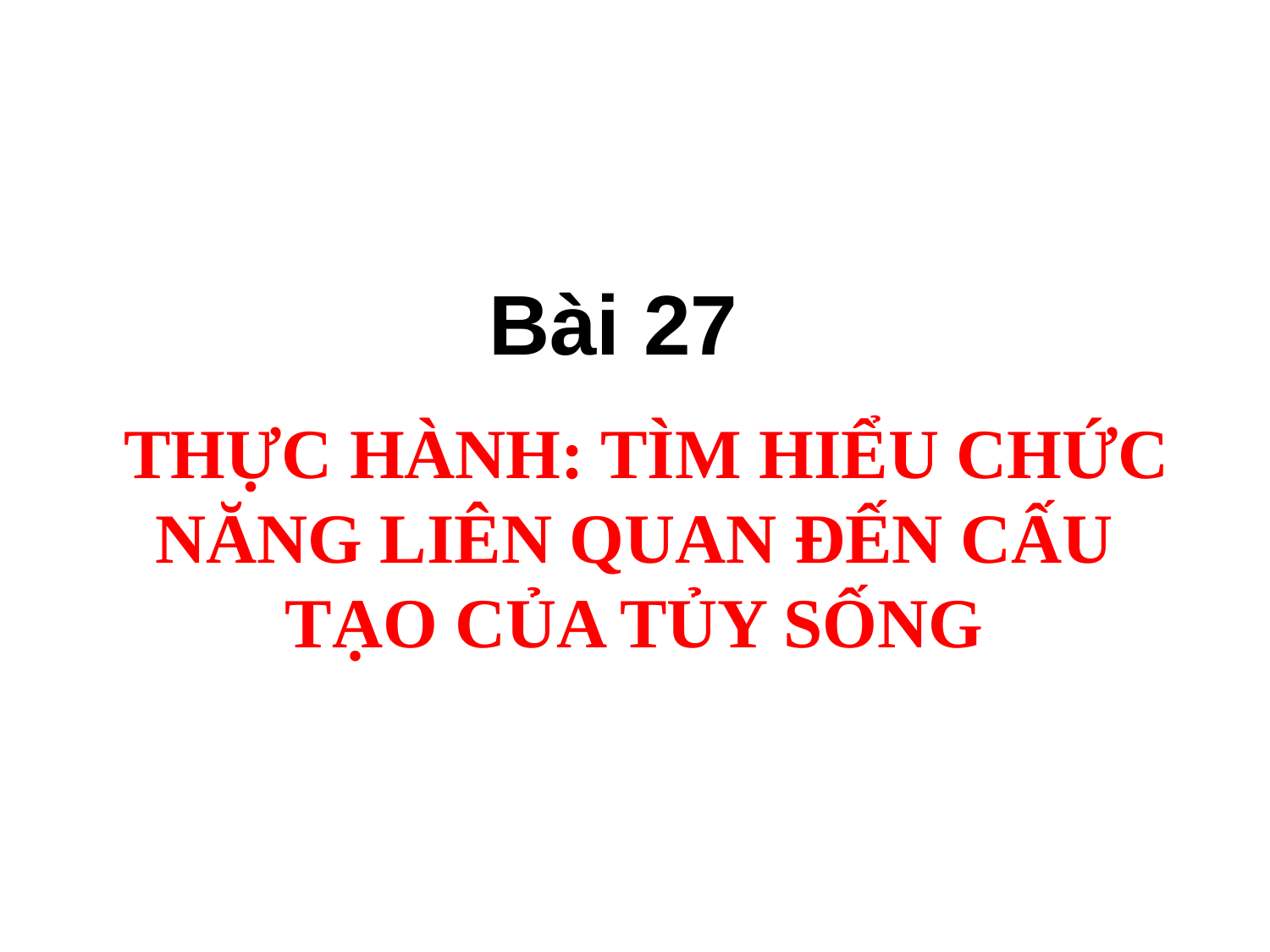

Bài 27
THỰC HÀNH: TÌM HIỂU CHỨC NĂNG LIÊN QUAN ĐẾN CẤU TẠO CỦA TỦY SỐNG